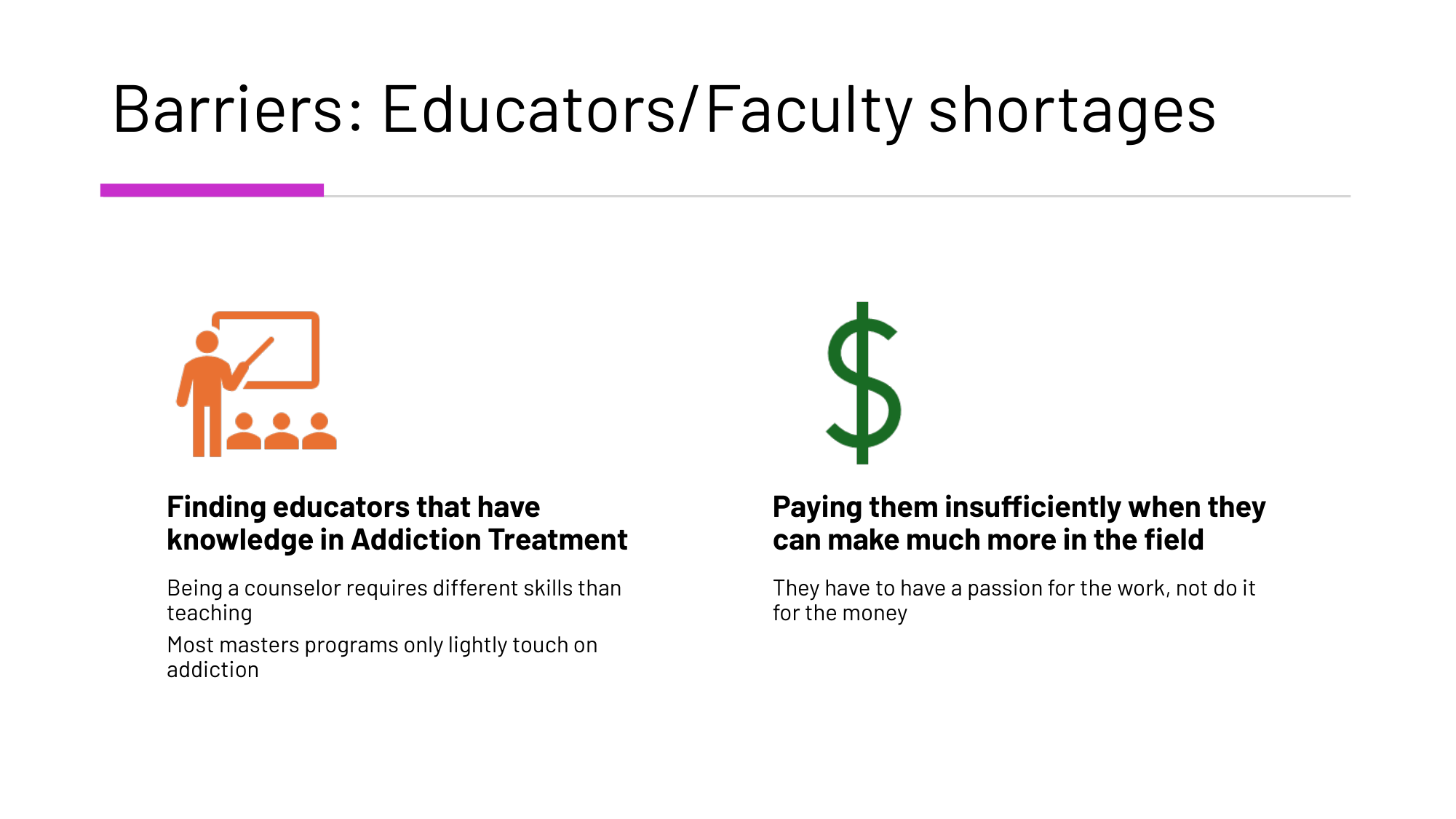

# Barriers: Educators/Faculty shortages

Finding educators that have knowledge in Addiction Treatment
Being a counselor requires different skills than teaching
Most masters programs only lightly touch on addiction
Paying them insufficiently when they can make much more in the field
They have to have a passion for the work, not do it for the money